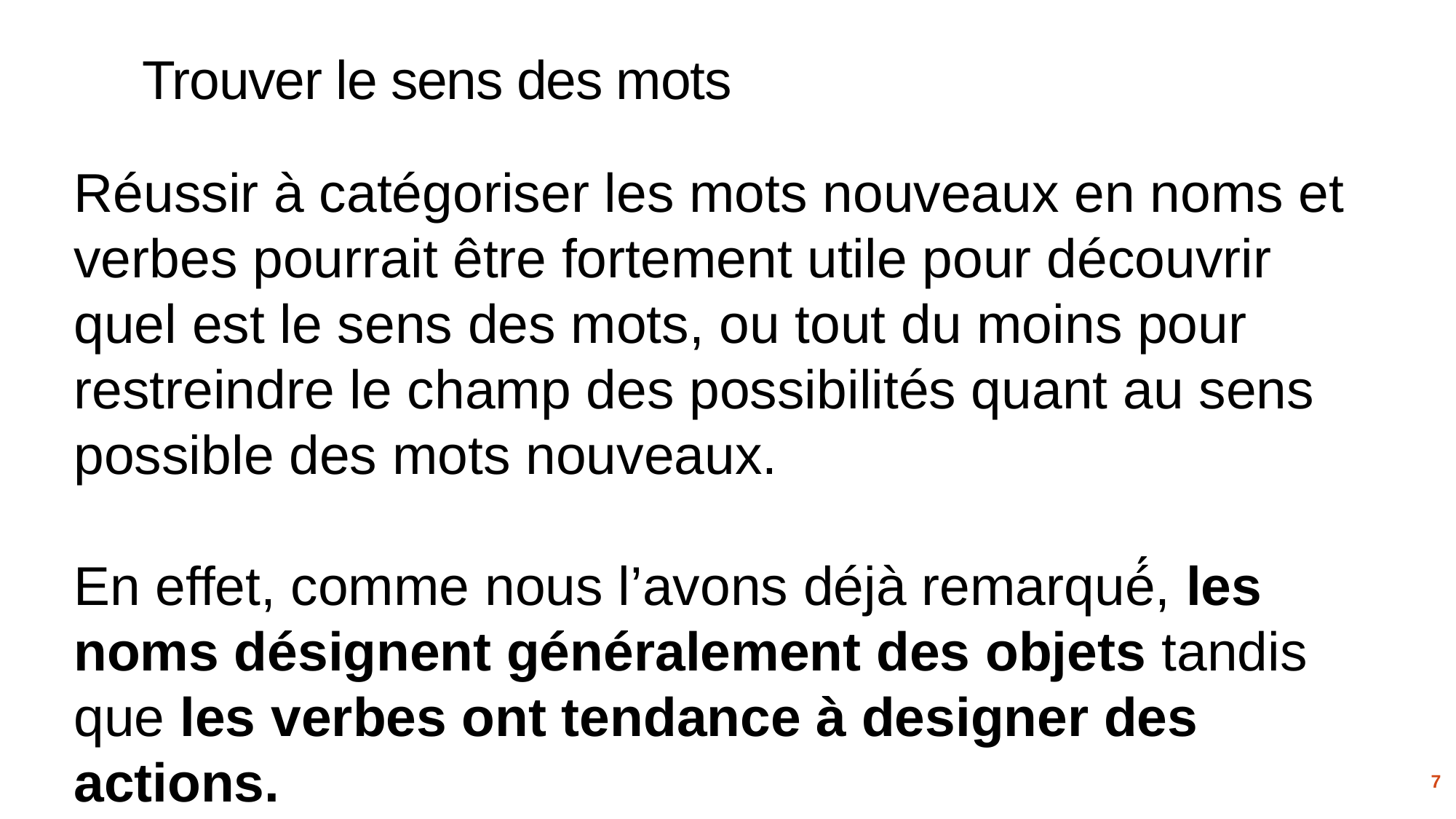

Trouver le sens des mots
Réussir à catégoriser les mots nouveaux en noms et verbes pourrait être fortement utile pour découvrir quel est le sens des mots, ou tout du moins pour restreindre le champ des possibilités quant au sens possible des mots nouveaux.

En effet, comme nous l’avons déjà remarqué́, les noms désignent généralement des objets tandis que les verbes ont tendance à designer des actions.
7